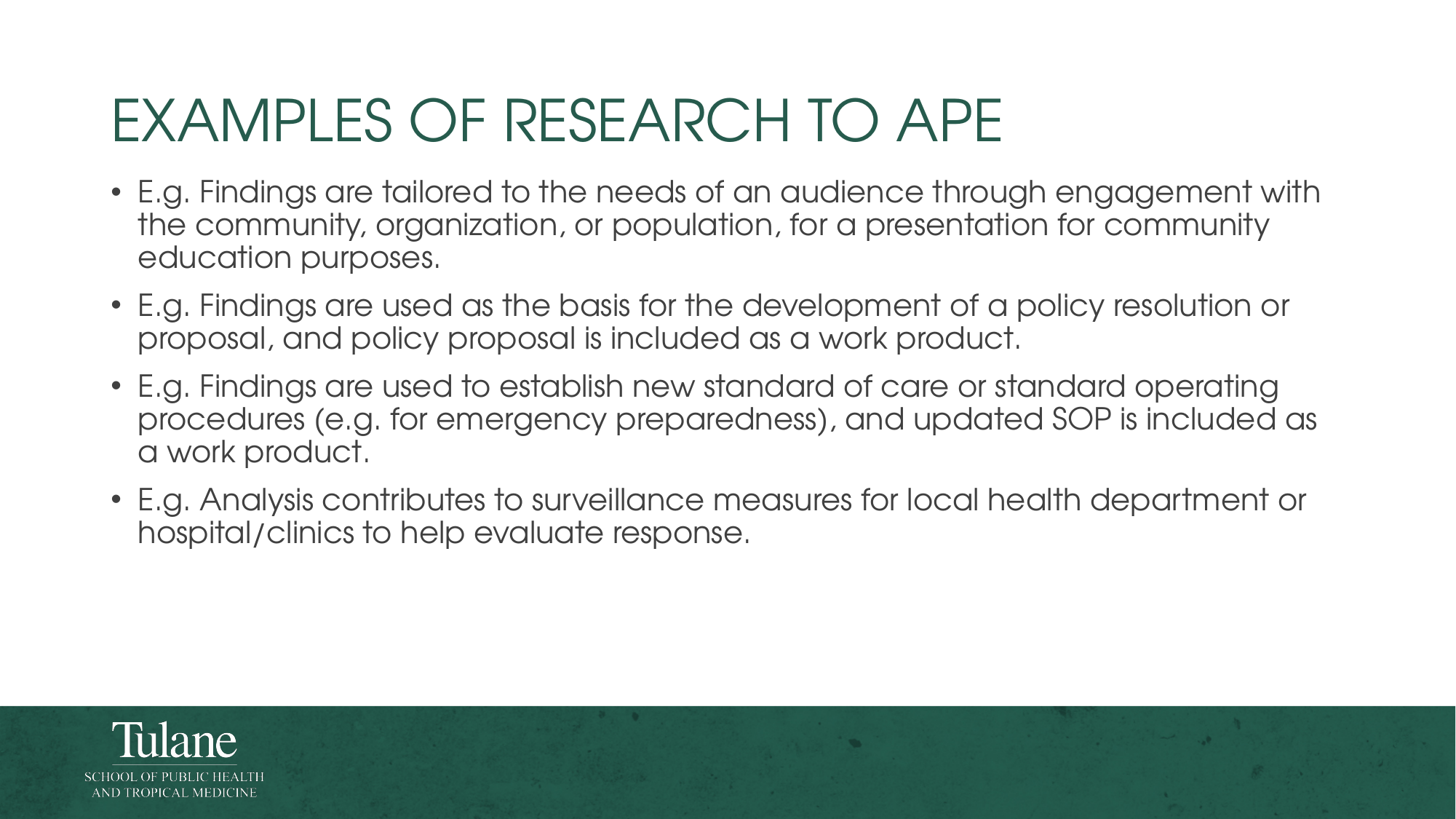

# Examples of research to ape
E.g. Findings are tailored to the needs of an audience through engagement with the community, organization, or population, for a presentation for community education purposes.
E.g. Findings are used as the basis for the development of a policy resolution or proposal, and policy proposal is included as a work product.
E.g. Findings are used to establish new standard of care or standard operating procedures (e.g. for emergency preparedness), and updated SOP is included as a work product.
E.g. Analysis contributes to surveillance measures for local health department or hospital/clinics to help evaluate response.